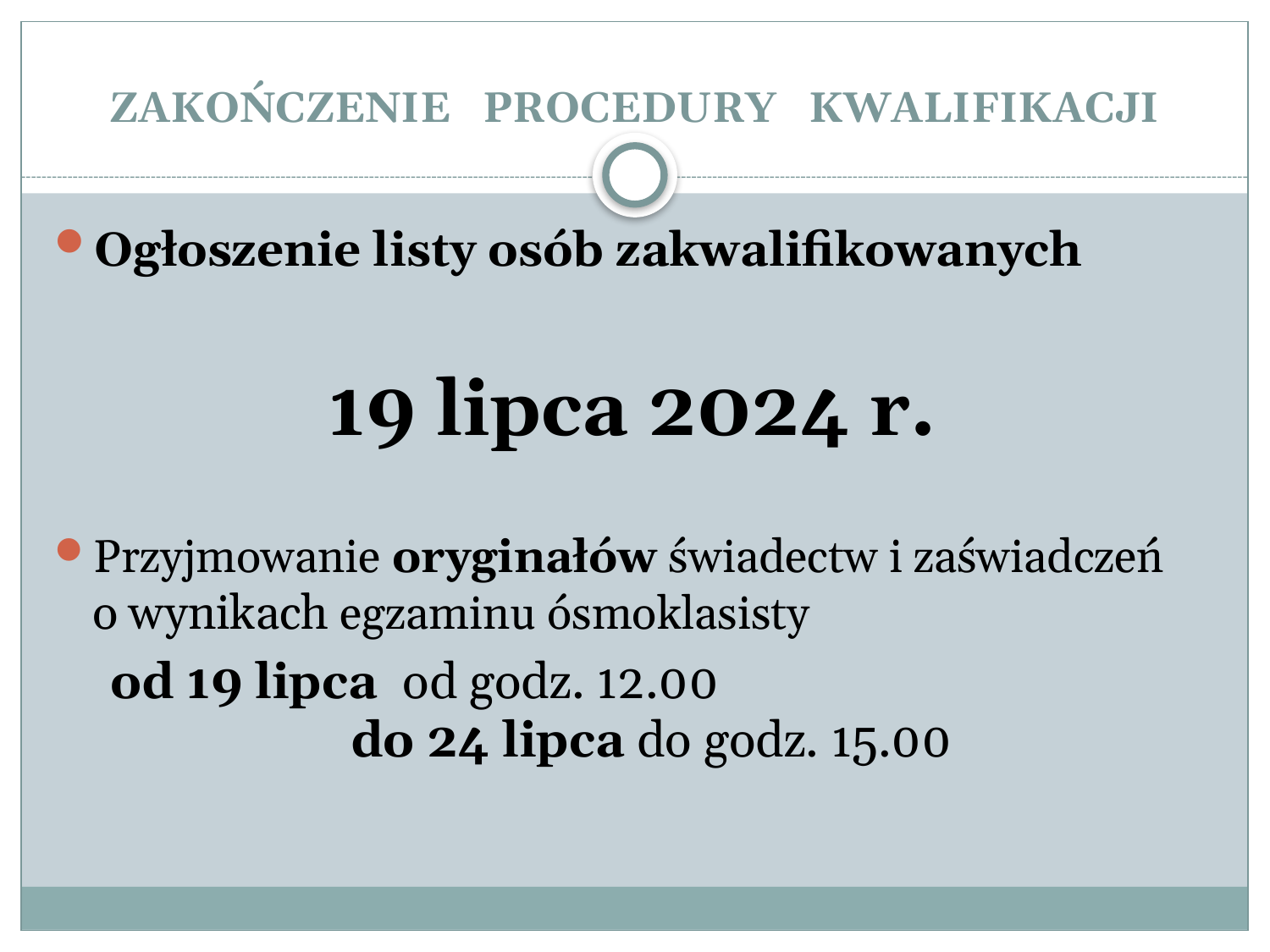

# ZAKOŃCZENIE   PROCEDURY   KWALIFIKACJI
Ogłoszenie listy osób zakwalifikowanych

19 lipca 2024 r.

Przyjmowanie oryginałów świadectw i zaświadczeń
o wynikach egzaminu ósmoklasisty
   od 19 lipca  od godz. 12.00                                       do 24 lipca do godz. 15.00